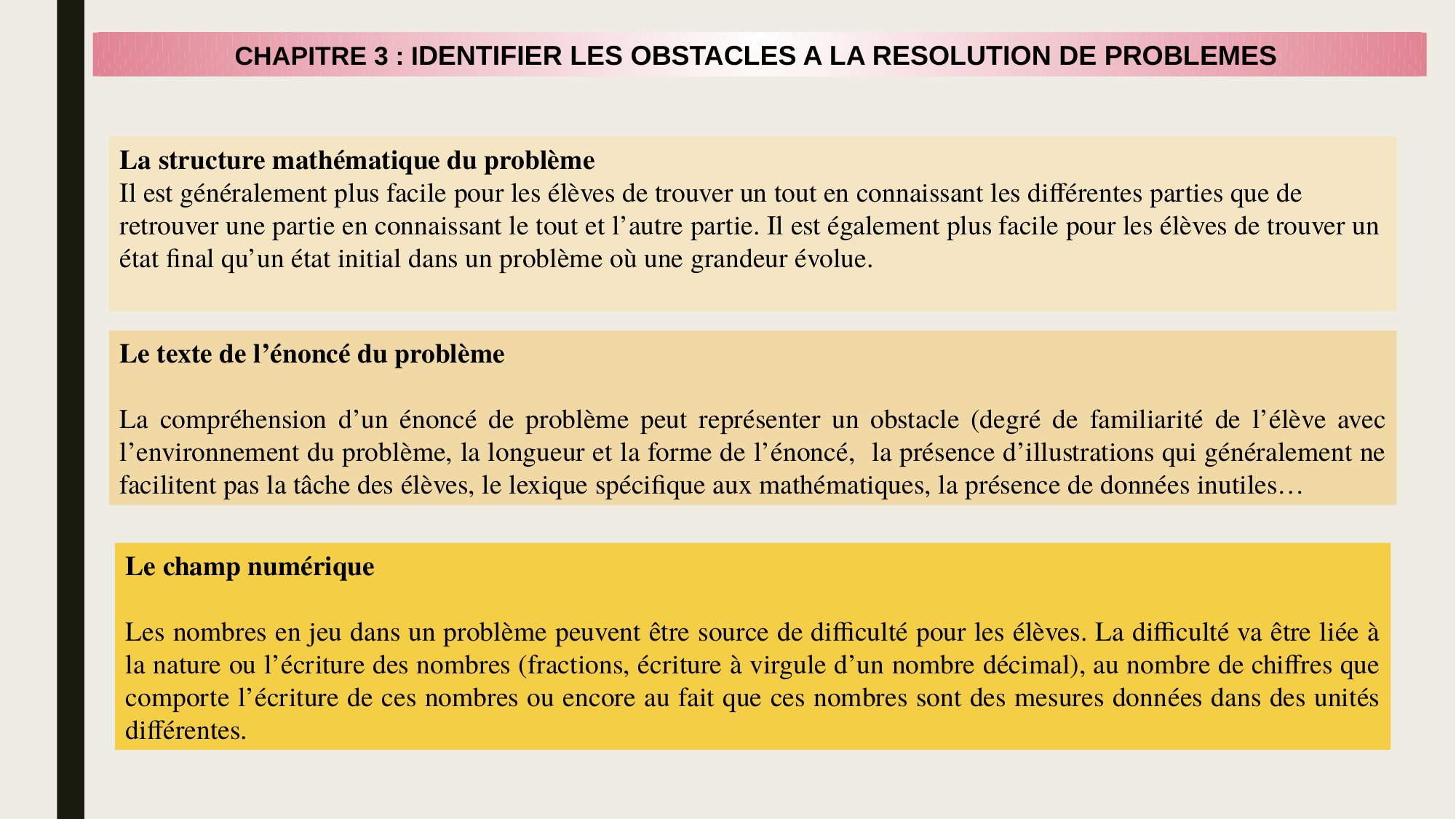

CHAPITRE 3 : IDENTIFIER LES OBSTACLES A LA RESOLUTION DE PROBLEMES
La structure mathématique du problème
Il est généralement plus facile pour les élèves de trouver un tout en connaissant les différentes parties que de retrouver une partie en connaissant le tout et l’autre partie. Il est également plus facile pour les élèves de trouver un état final qu’un état initial dans un problème où une grandeur évolue.

Le texte de l’énoncé du problème

La compréhension d’un énoncé de problème peut représenter un obstacle (degré de familiarité de l’élève avec l’environnement du problème, la longueur et la forme de l’énoncé,  la présence d’illustrations qui généralement ne facilitent pas la tâche des élèves, le lexique spécifique aux mathématiques, la présence de données inutiles…
Le champ numérique

Les nombres en jeu dans un problème peuvent être source de difficulté pour les élèves. La difficulté va être liée à la nature ou l’écriture des nombres (fractions, écriture à virgule d’un nombre décimal), au nombre de chiffres que comporte l’écriture de ces nombres ou encore au fait que ces nombres sont des mesures données dans des unités différentes.